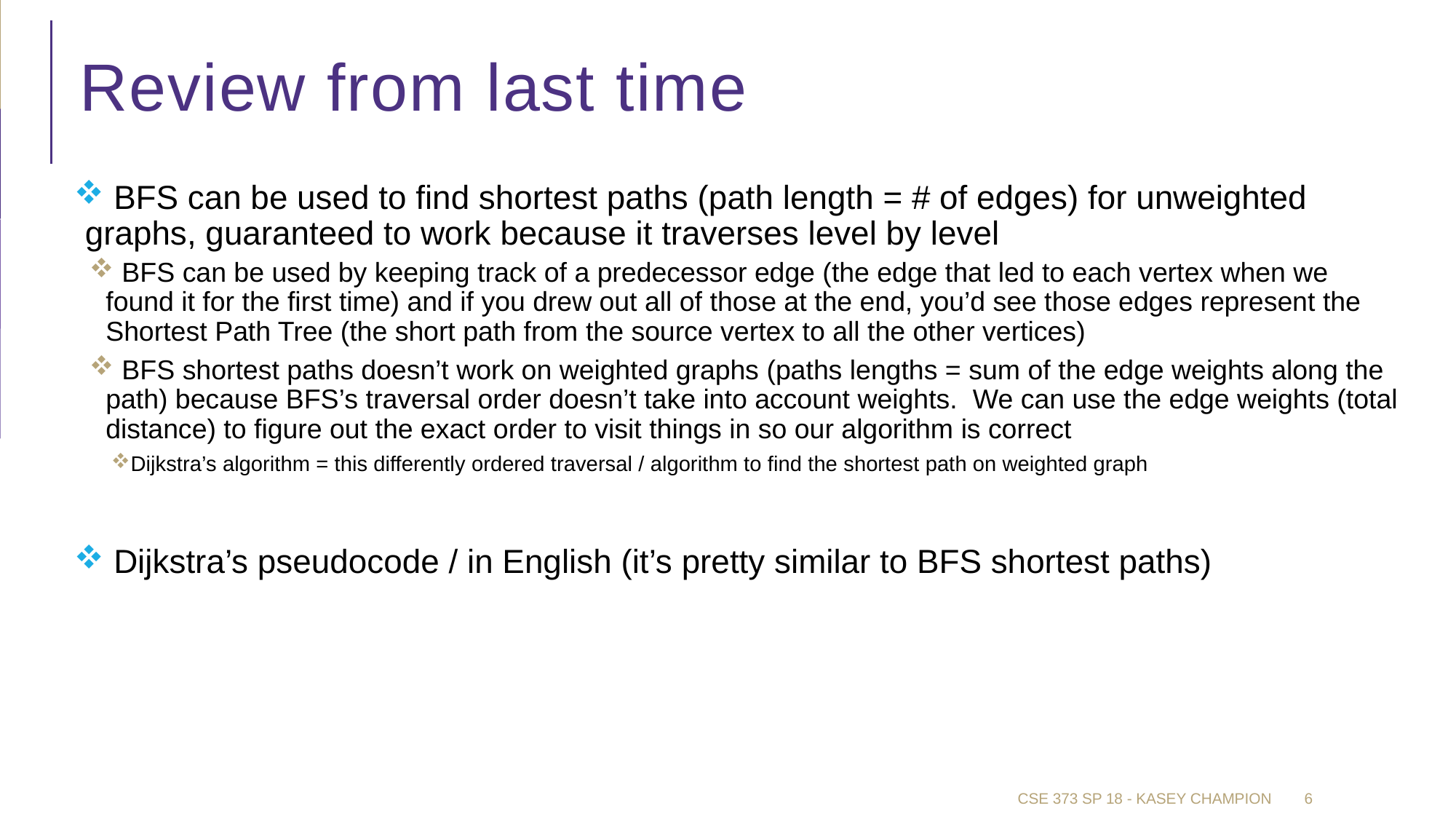

# Review from last time
 BFS can be used to find shortest paths (path length = # of edges) for unweighted graphs, guaranteed to work because it traverses level by level
 BFS can be used by keeping track of a predecessor edge (the edge that led to each vertex when we found it for the first time) and if you drew out all of those at the end, you’d see those edges represent the Shortest Path Tree (the short path from the source vertex to all the other vertices)
 BFS shortest paths doesn’t work on weighted graphs (paths lengths = sum of the edge weights along the path) because BFS’s traversal order doesn’t take into account weights.  We can use the edge weights (total distance) to figure out the exact order to visit things in so our algorithm is correct
Dijkstra’s algorithm = this differently ordered traversal / algorithm to find the shortest path on weighted graph

 Dijkstra’s pseudocode / in English (it’s pretty similar to BFS shortest paths)

CSE 373 SP 18 - Kasey Champion
6